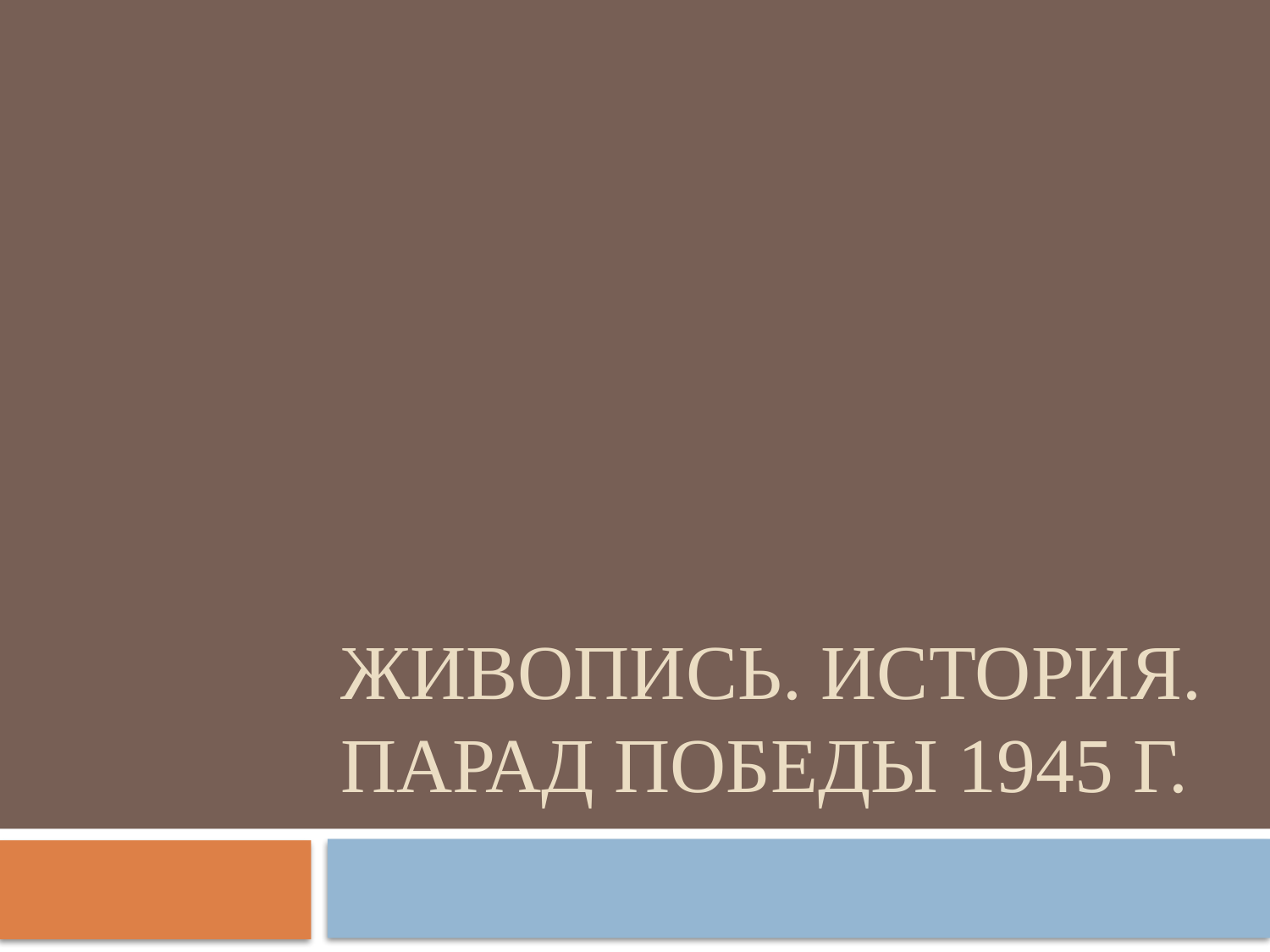

# Живопись. История. Парад Победы 1945 г.